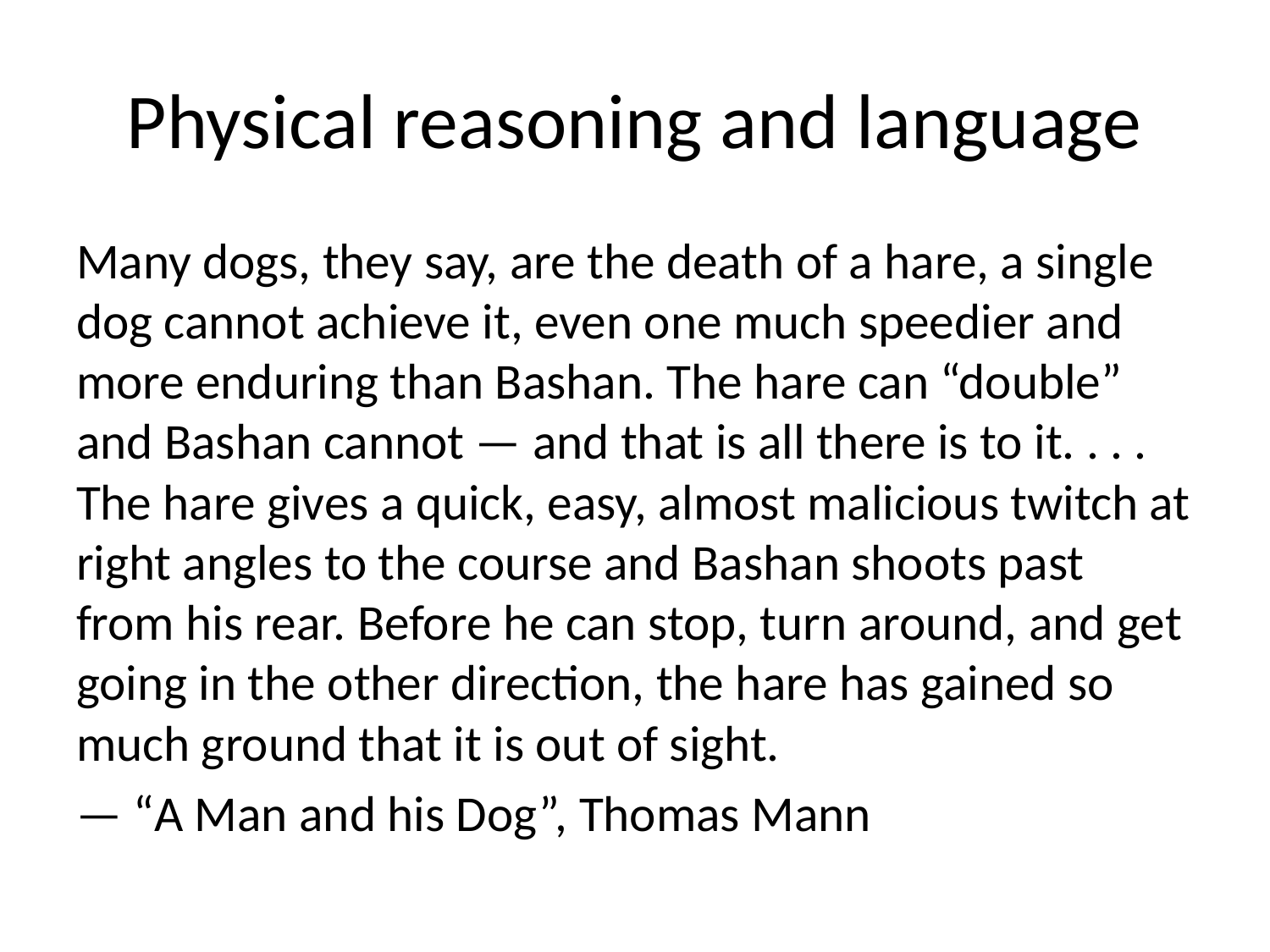

# Physical reasoning and language
Many dogs, they say, are the death of a hare, a single dog cannot achieve it, even one much speedier and more enduring than Bashan. The hare can “double” and Bashan cannot — and that is all there is to it. . . . The hare gives a quick, easy, almost malicious twitch at right angles to the course and Bashan shoots past from his rear. Before he can stop, turn around, and get going in the other direction, the hare has gained so much ground that it is out of sight.
— “A Man and his Dog”, Thomas Mann